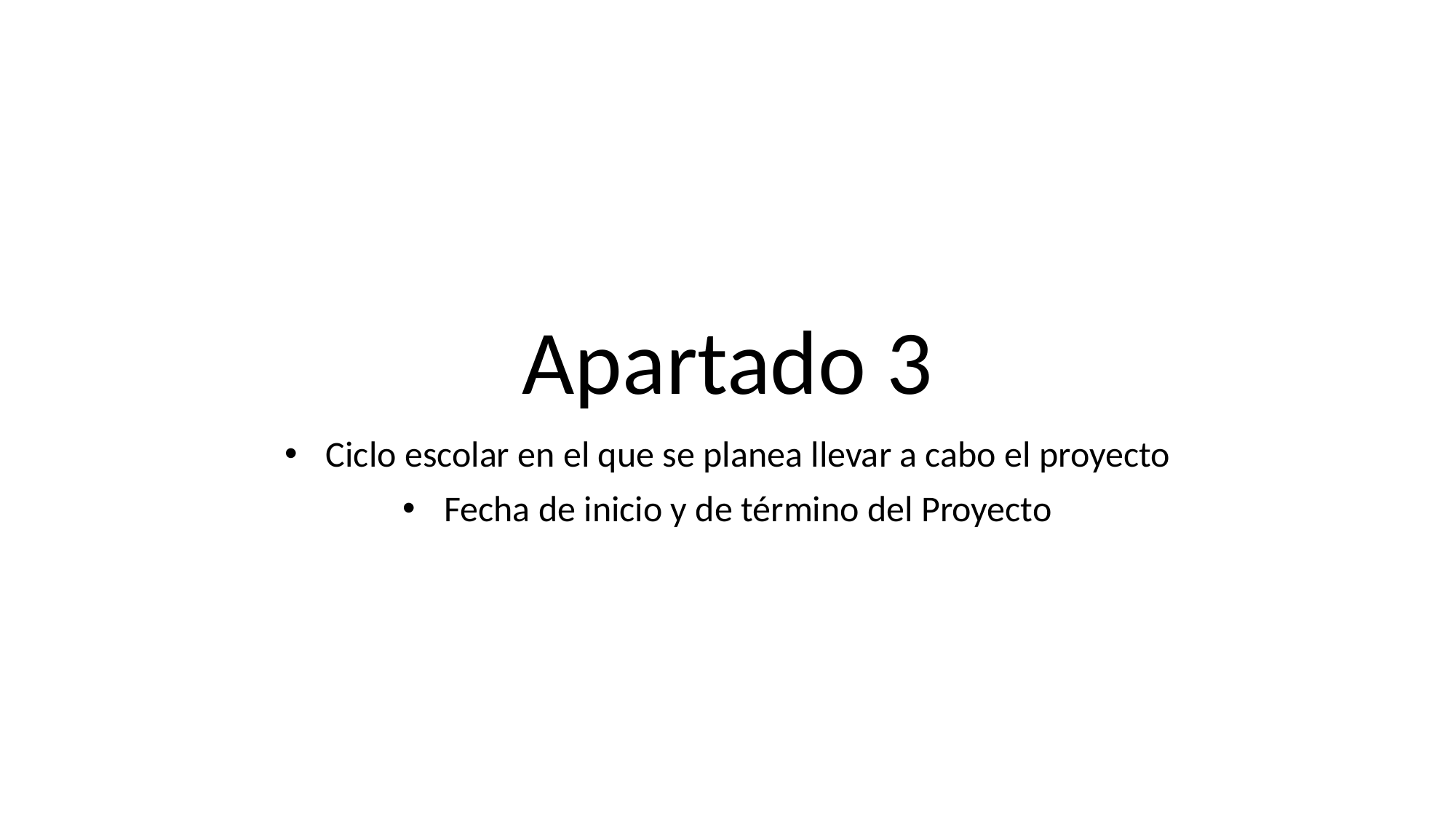

# Apartado 3
Ciclo escolar en el que se planea llevar a cabo el proyecto
Fecha de inicio y de término del Proyecto